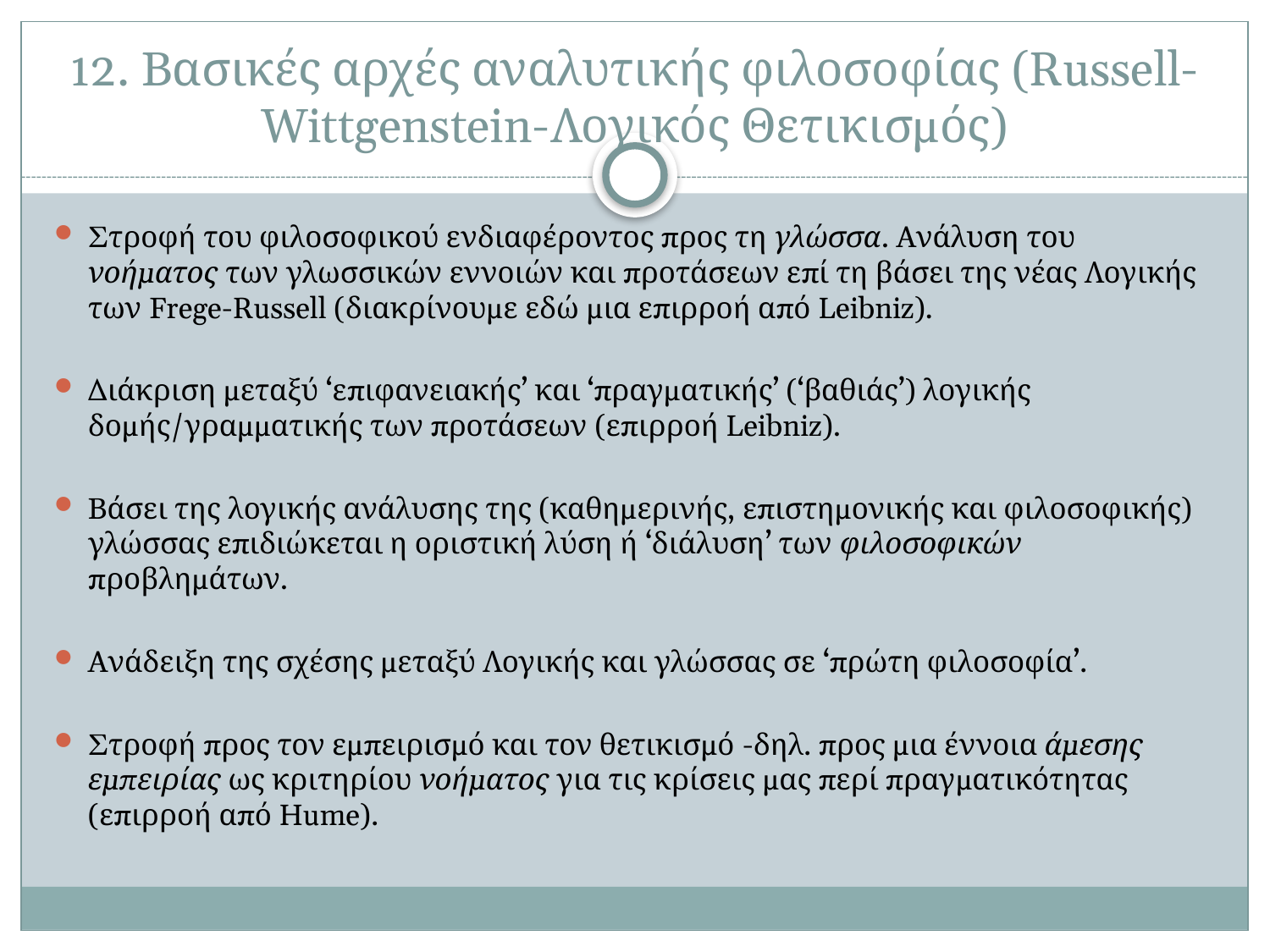

# 12. Βασικές αρχές αναλυτικής φιλοσοφίας (Russell-Wittgenstein-Λογικός Θετικισμός)
Στροφή του φιλοσοφικού ενδιαφέροντος προς τη γλώσσα. Ανάλυση του νοήματος των γλωσσικών εννοιών και προτάσεων επί τη βάσει της νέας Λογικής των Frege-Russell (διακρίνουμε εδώ μια επιρροή από Leibniz).

Διάκριση μεταξύ ‘επιφανειακής’ και ‘πραγματικής’ (‘βαθιάς’) λογικής δομής/γραμματικής των προτάσεων (επιρροή Leibniz).

Βάσει της λογικής ανάλυσης της (καθημερινής, επιστημονικής και φιλοσοφικής) γλώσσας επιδιώκεται η οριστική λύση ή ‘διάλυση’ των φιλοσοφικών προβλημάτων.

Ανάδειξη της σχέσης μεταξύ Λογικής και γλώσσας σε ‘πρώτη φιλοσοφία’.

Στροφή προς τον εμπειρισμό και τον θετικισμό -δηλ. προς μια έννοια άμεσης εμπειρίας ως κριτηρίου νοήματος για τις κρίσεις μας περί πραγματικότητας (επιρροή από Hume).